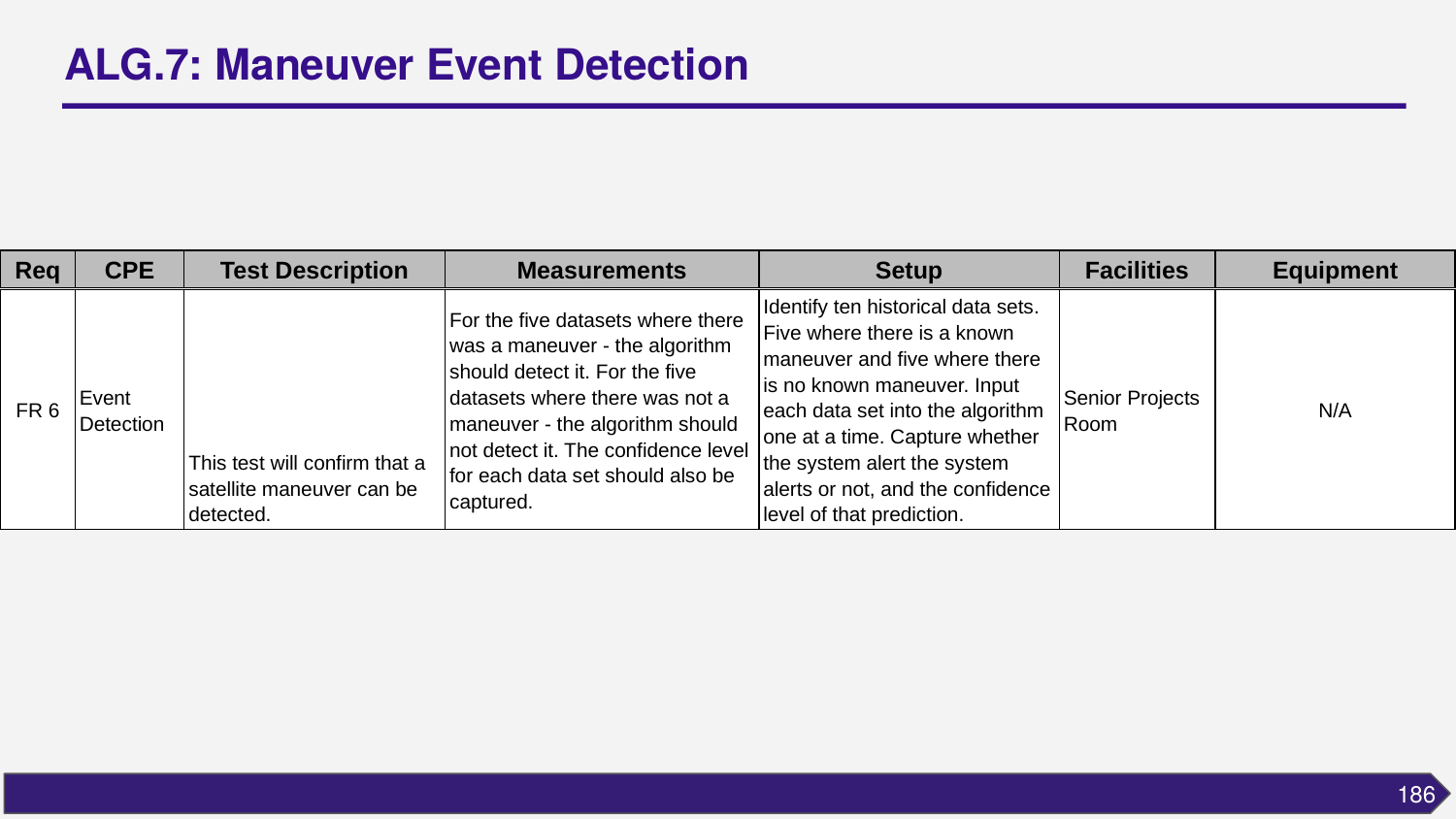

# ALG.7: Maneuver Event Detection
| Req | CPE | Test Description | Measurements | Setup | Facilities | Equipment |
| --- | --- | --- | --- | --- | --- | --- |
| FR 6 | Event Detection | This test will confirm that a satellite maneuver can be detected. | For the five datasets where there was a maneuver - the algorithm should detect it. For the five datasets where there was not a maneuver - the algorithm should not detect it. The confidence level for each data set should also be captured. | Identify ten historical data sets. Five where there is a known maneuver and five where there is no known maneuver. Input each data set into the algorithm one at a time. Capture whether the system alert the system alerts or not, and the confidence level of that prediction. | Senior Projects Room | N/A |
| --- | --- | --- | --- | --- | --- | --- |
186